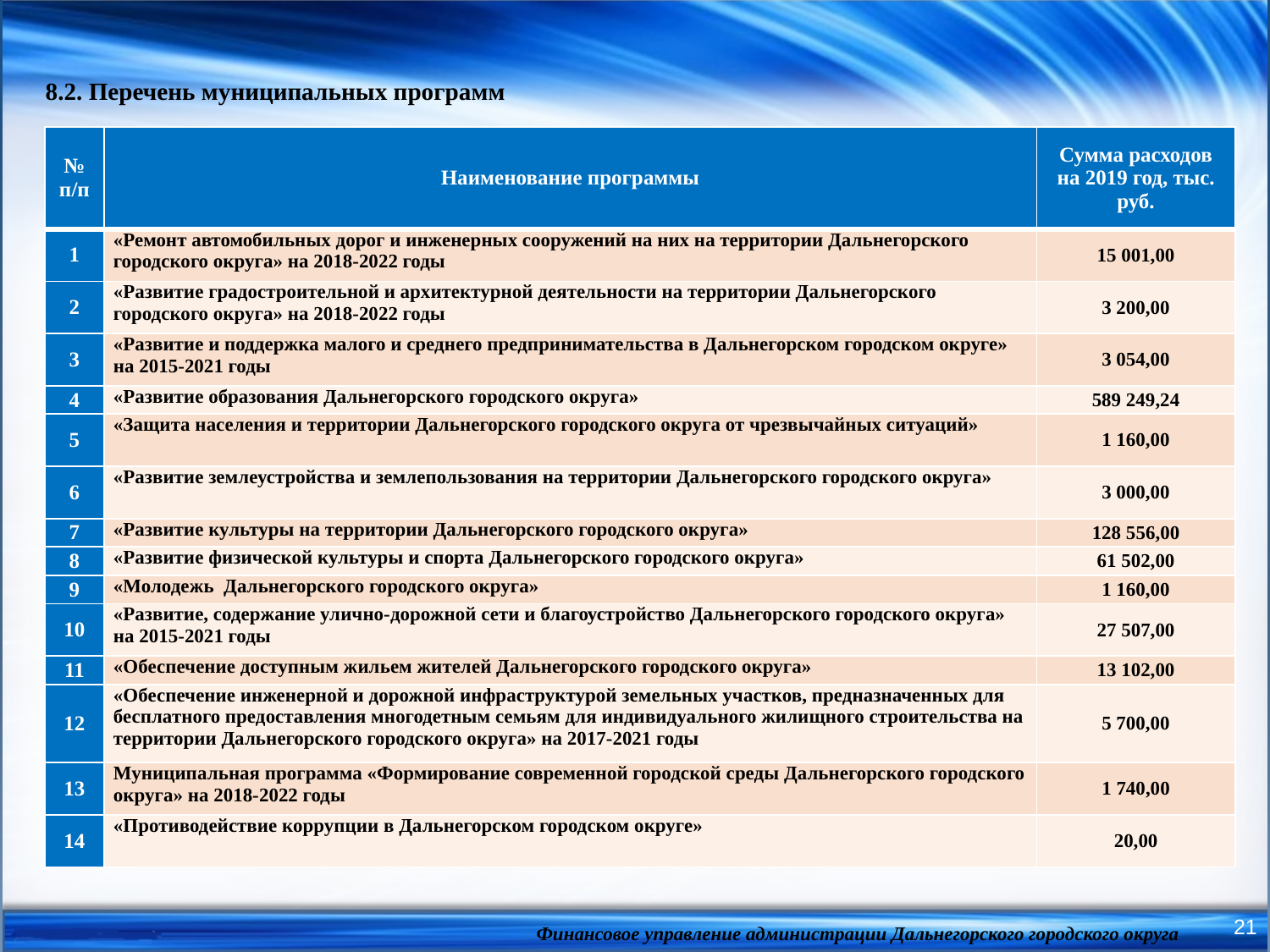

8.2. Перечень муниципальных программ

| № п/п | Наименование программы | Сумма расходов на 2019 год, тыс. руб. |
| --- | --- | --- |
| 1 | «Ремонт автомобильных дорог и инженерных сооружений на них на территории Дальнегорского городского округа» на 2018-2022 годы | 15 001,00 |
| 2 | «Развитие градостроительной и архитектурной деятельности на территории Дальнегорского городского округа» на 2018-2022 годы | 3 200,00 |
| 3 | «Развитие и поддержка малого и среднего предпринимательства в Дальнегорском городском округе» на 2015-2021 годы | 3 054,00 |
| 4 | «Развитие образования Дальнегорского городского округа» | 589 249,24 |
| 5 | «Защита населения и территории Дальнегорского городского округа от чрезвычайных ситуаций» | 1 160,00 |
| 6 | «Развитие землеустройства и землепользования на территории Дальнегорского городского округа» | 3 000,00 |
| 7 | «Развитие культуры на территории Дальнегорского городского округа» | 128 556,00 |
| 8 | «Развитие физической культуры и спорта Дальнегорского городского округа» | 61 502,00 |
| 9 | «Молодежь Дальнегорского городского округа» | 1 160,00 |
| 10 | «Развитие, содержание улично-дорожной сети и благоустройство Дальнегорского городского округа» на 2015-2021 годы | 27 507,00 |
| 11 | «Обеспечение доступным жильем жителей Дальнегорского городского округа» | 13 102,00 |
| 12 | «Обеспечение инженерной и дорожной инфраструктурой земельных участков, предназначенных для бесплатного предоставления многодетным семьям для индивидуального жилищного строительства на территории Дальнегорского городского округа» на 2017-2021 годы | 5 700,00 |
| 13 | Муниципальная программа «Формирование современной городской среды Дальнегорского городского округа» на 2018-2022 годы | 1 740,00 |
| 14 | «Противодействие коррупции в Дальнегорском городском округе» | 20,00 |
21